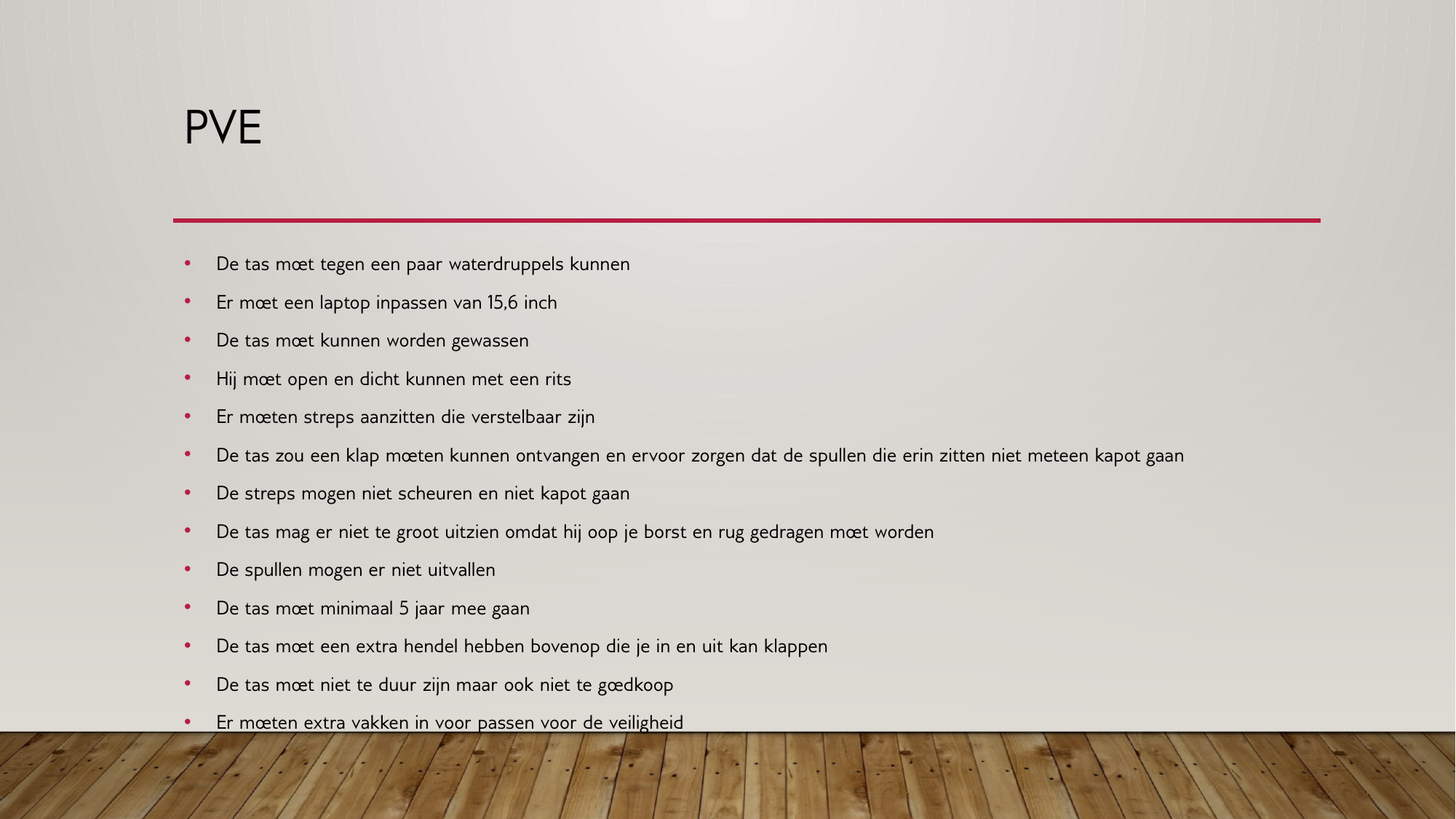

# PVE
De tas moet tegen een paar waterdruppels kunnen
Er moet een laptop inpassen van 15,6 inch
De tas moet kunnen worden gewassen
Hij moet open en dicht kunnen met een rits
Er moeten streps aanzitten die verstelbaar zijn
De tas zou een klap moeten kunnen ontvangen en ervoor zorgen dat de spullen die erin zitten niet meteen kapot gaan
De streps mogen niet scheuren en niet kapot gaan
De tas mag er niet te groot uitzien omdat hij oop je borst en rug gedragen moet worden
De spullen mogen er niet uitvallen
De tas moet minimaal 5 jaar mee gaan
De tas moet een extra hendel hebben bovenop die je in en uit kan klappen
De tas moet niet te duur zijn maar ook niet te goedkoop
Er moeten extra vakken in voor passen voor de veiligheid